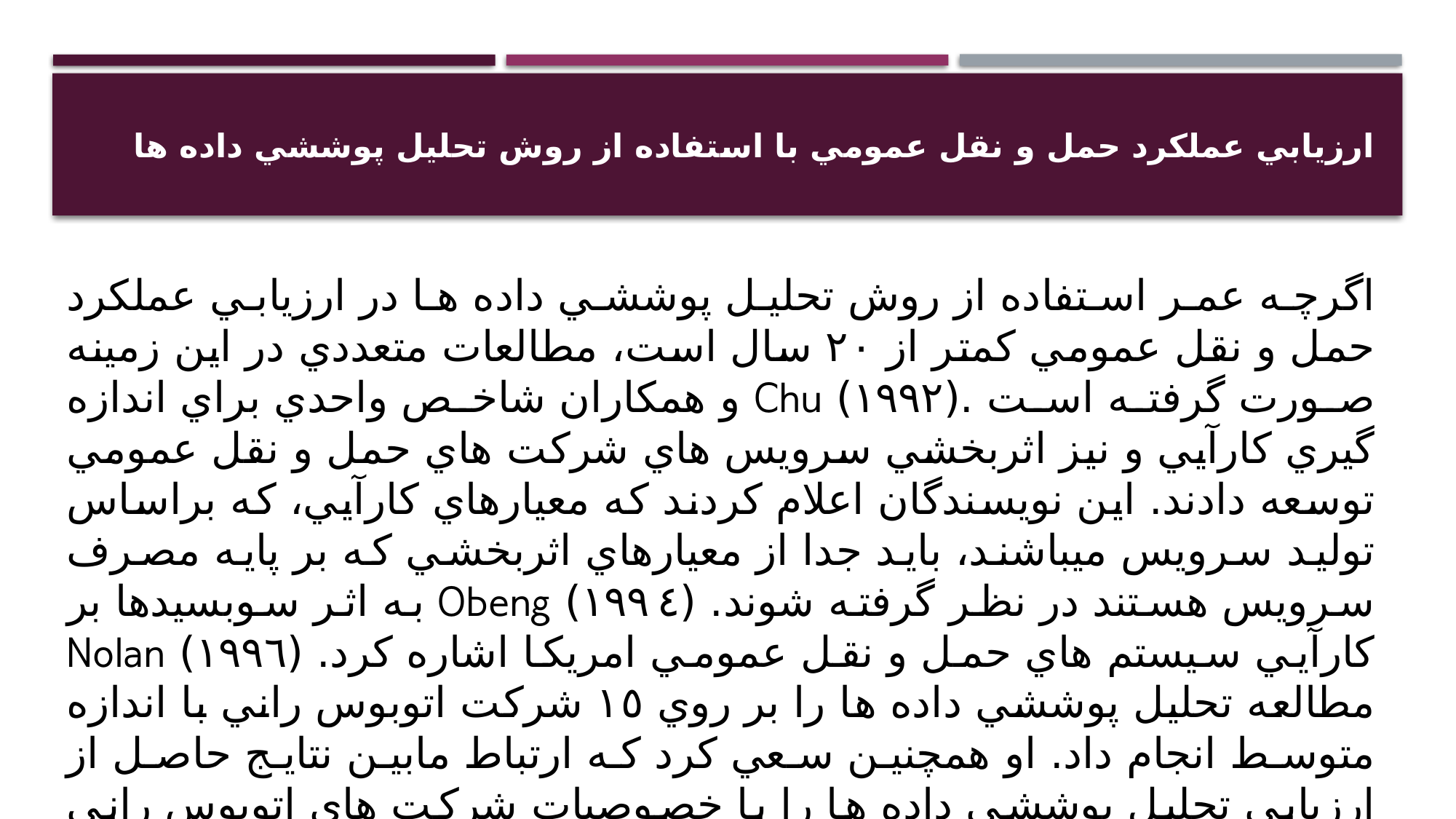

# ارزيابي عملکرد حمل و نقل عمومي با استفاده از روش تحليل پوششي داده ها
اگرچه عمر استفاده از روش تحليل پوششي داده ها در ارزيابي عملکرد حمل و نقل عمومي کمتر از ٢٠ سال است، مطالعات متعددي در اين زمينه صورت گرفته است .(١٩٩٢) Chu و همکاران شاخص واحدي براي اندازه گيري کارآيي و نيز اثربخشي سرويس هاي شرکت هاي حمل و نقل عمومي توسعه دادند. اين نويسندگان اعلام کردند که معيارهاي کارآيي، که براساس توليد سرويس ميباشند، بايد جدا از معيارهاي اثربخشي که بر پايه مصرف سرويس هستند در نظر گرفته شوند. (١٩٩٤) Obeng به اثر سوبسيدها بر کارآيي سيستم هاي حمل و نقل عمومي امريکا اشاره کرد. (١٩٩٦) Nolan مطالعه تحليل پوششي داده ها را بر روي ١٥ شرکت اتوبوس راني با اندازه متوسط انجام داد. او همچنين سعي کرد که ارتباط مابين نتايج حاصل از ارزيابي تحليل پوششي داده ها را با خصوصيات شرکت هاي اتوبوس راني توسط يک مدل رگرسيون تعيين کند.